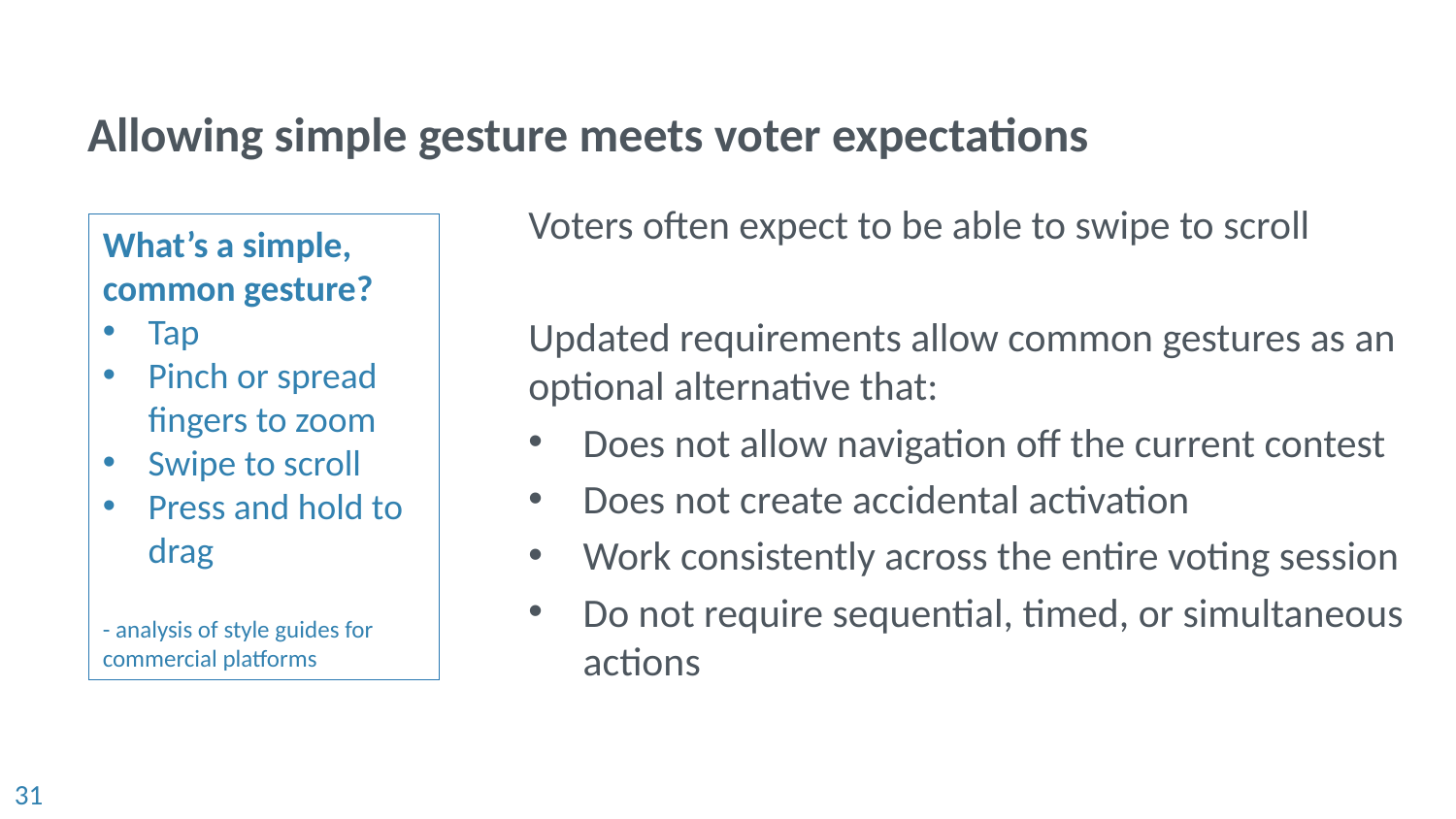

# Allowing simple gesture meets voter expectations
Voters often expect to be able to swipe to scroll

Updated requirements allow common gestures as an optional alternative that:
Does not allow navigation off the current contest
Does not create accidental activation
Work consistently across the entire voting session
Do not require sequential, timed, or simultaneous actions

What’s a simple, common gesture?
Tap
Pinch or spread fingers to zoom
Swipe to scroll
Press and hold to drag

- analysis of style guides for commercial platforms